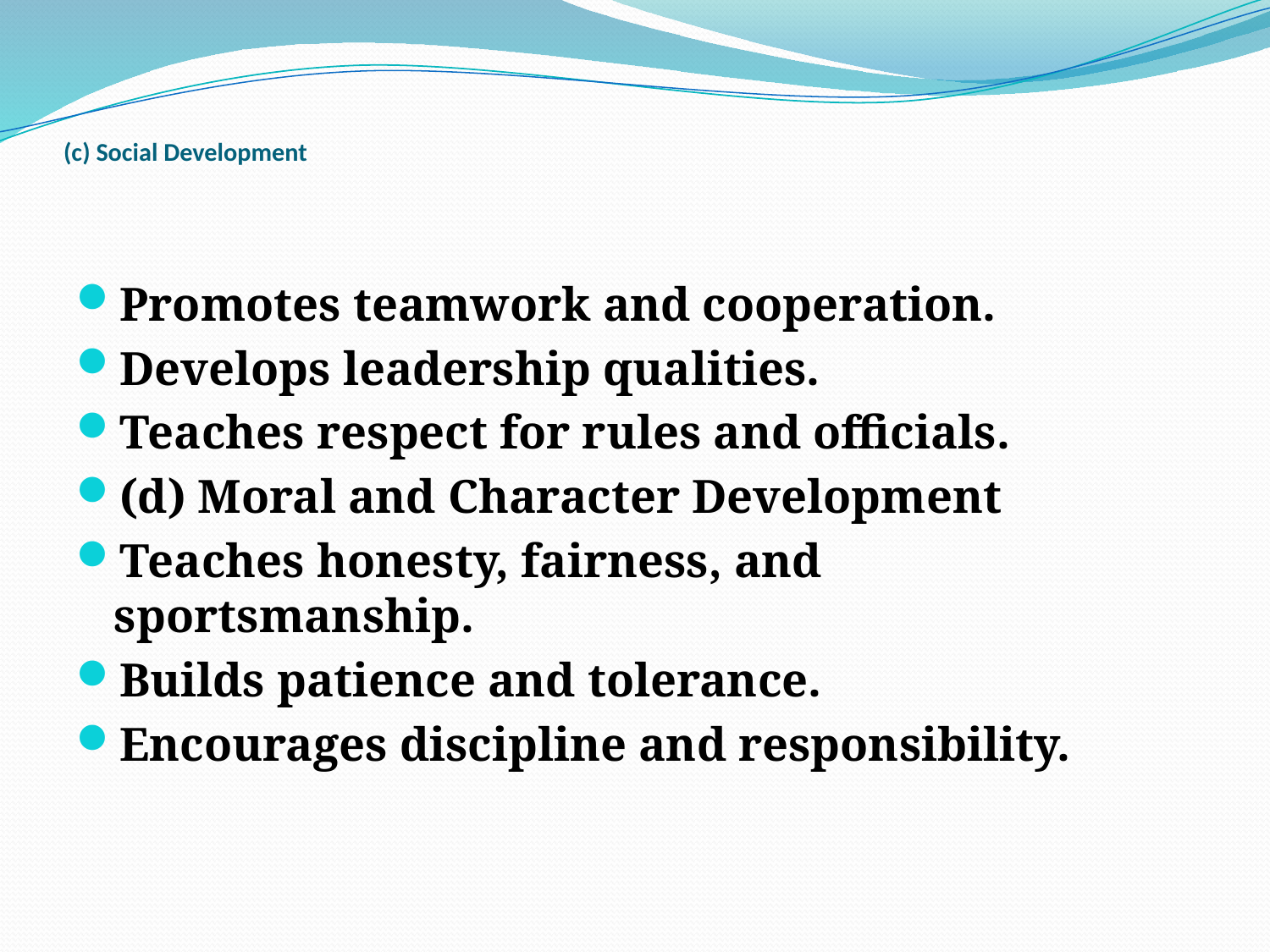

# (c) Social Development
Promotes teamwork and cooperation.
Develops leadership qualities.
Teaches respect for rules and officials.
(d) Moral and Character Development
Teaches honesty, fairness, and sportsmanship.
Builds patience and tolerance.
Encourages discipline and responsibility.